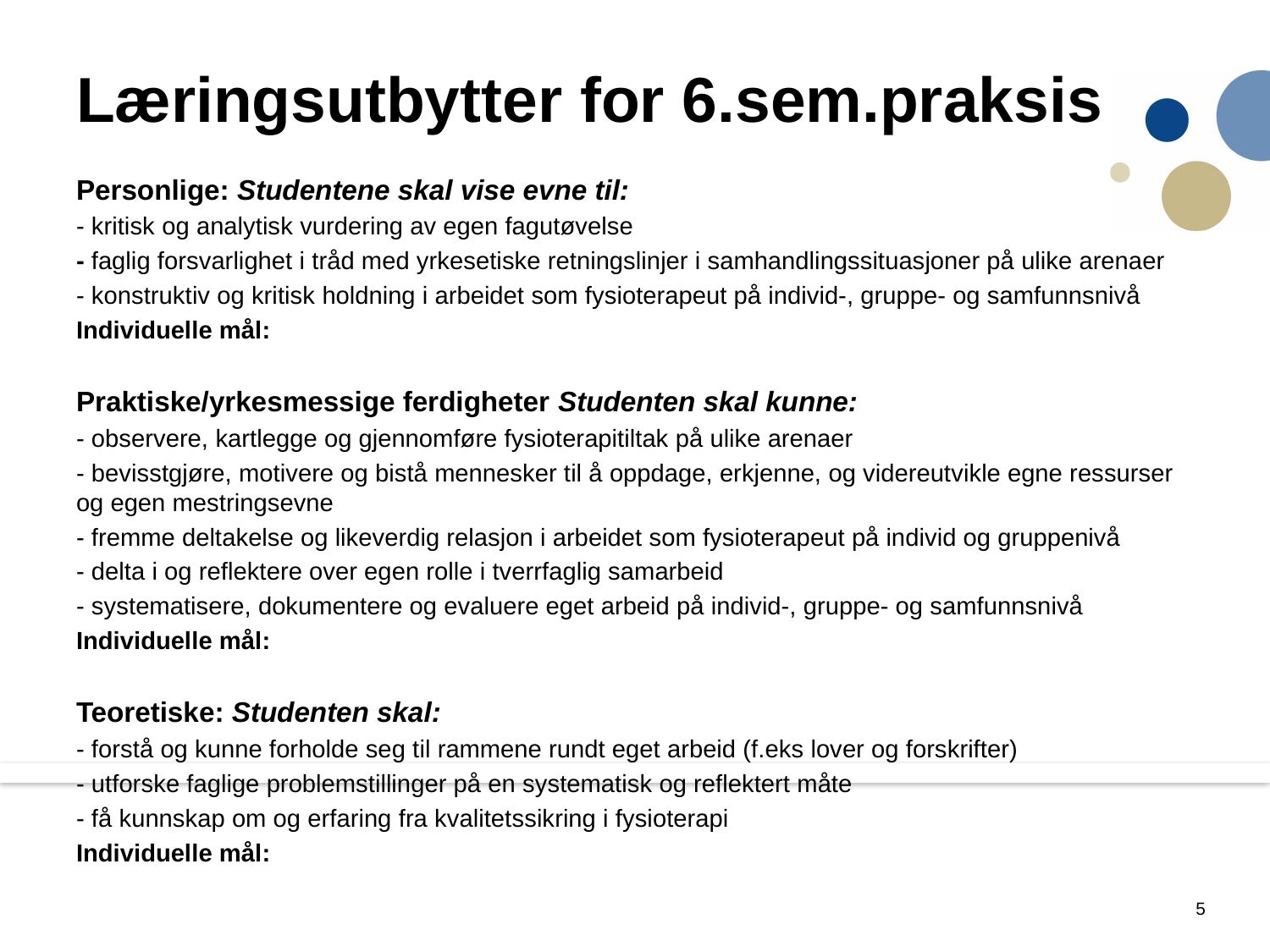

# Læringsutbytter for 6.sem.praksis
Personlige: Studentene skal vise evne til:
- kritisk og analytisk vurdering av egen fagutøvelse
- faglig forsvarlighet i tråd med yrkesetiske retningslinjer i samhandlingssituasjoner på ulike arenaer
- konstruktiv og kritisk holdning i arbeidet som fysioterapeut på individ-, gruppe- og samfunnsnivå
Individuelle mål:

Praktiske/yrkesmessige ferdigheter Studenten skal kunne:
- observere, kartlegge og gjennomføre fysioterapitiltak på ulike arenaer
- bevisstgjøre, motivere og bistå mennesker til å oppdage, erkjenne, og videreutvikle egne ressurser og egen mestringsevne
- fremme deltakelse og likeverdig relasjon i arbeidet som fysioterapeut på individ og gruppenivå
- delta i og reflektere over egen rolle i tverrfaglig samarbeid
- systematisere, dokumentere og evaluere eget arbeid på individ-, gruppe- og samfunnsnivå
Individuelle mål:

Teoretiske: Studenten skal:
- forstå og kunne forholde seg til rammene rundt eget arbeid (f.eks lover og forskrifter)
- utforske faglige problemstillinger på en systematisk og reflektert måte
- få kunnskap om og erfaring fra kvalitetssikring i fysioterapi
Individuelle mål: